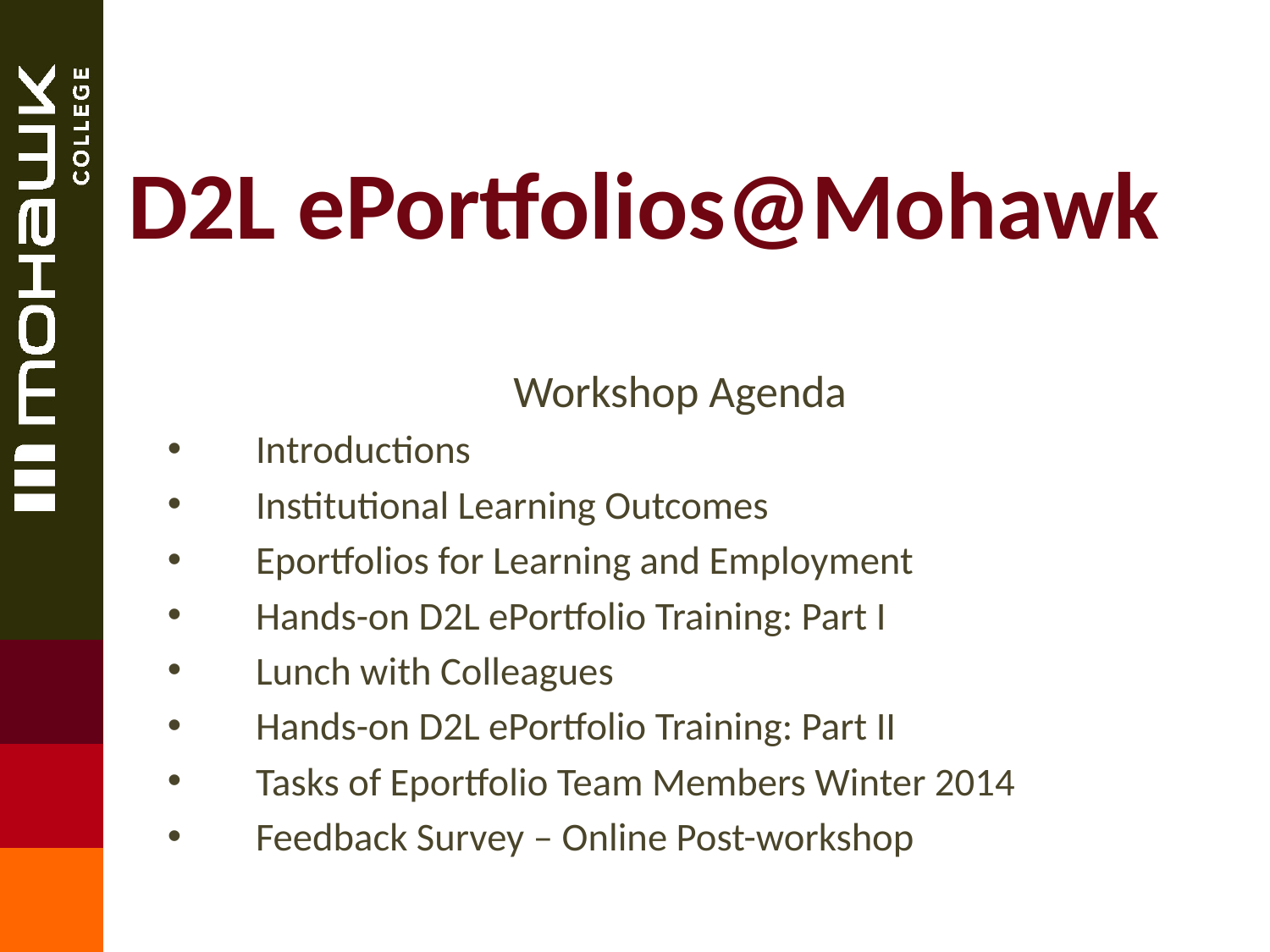

# D2L ePortfolios@Mohawk
Workshop Agenda
Introductions
Institutional Learning Outcomes
Eportfolios for Learning and Employment
Hands-on D2L ePortfolio Training: Part I
Lunch with Colleagues
Hands-on D2L ePortfolio Training: Part II
Tasks of Eportfolio Team Members Winter 2014
Feedback Survey – Online Post-workshop